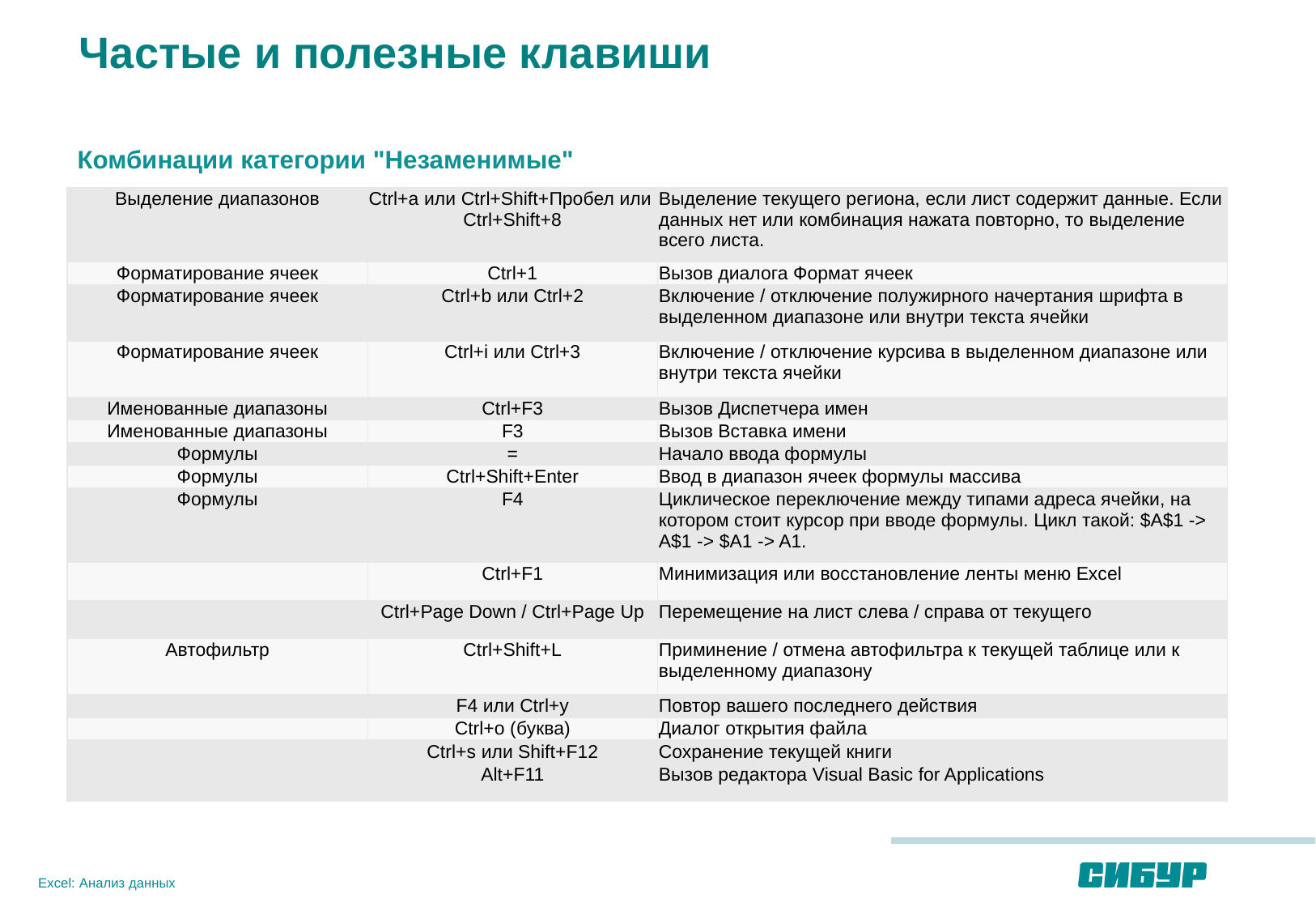

Частые и полезные клавиши

Комбинации категории "Незаменимые"

| Выделение диапазонов | Ctrl+a или Ctrl+Shift+Пробел или Ctrl+Shift+8 | Выделение текущего региона, если лист содержит данные. Если данных нет или комбинация нажата повторно, то выделение всего листа. |
| --- | --- | --- |
| Форматирование ячеек | Ctrl+1 | Вызов диалога Формат ячеек |
| Форматирование ячеек | Ctrl+b или Ctrl+2 | Включение / отключение полужирного начертания шрифта в выделенном диапазоне или внутри текста ячейки |
| Форматирование ячеек | Ctrl+i или Ctrl+3 | Включение / отключение курсива в выделенном диапазоне или внутри текста ячейки |
| Именованные диапазоны | Ctrl+F3 | Вызов Диспетчера имен |
| Именованные диапазоны | F3 | Вызов Вставка имени |
| Формулы | = | Начало ввода формулы |
| Формулы | Ctrl+Shift+Enter | Ввод в диапазон ячеек формулы массива |
| Формулы | F4 | Циклическое переключение между типами адреса ячейки, на котором стоит курсор при вводе формулы. Цикл такой: $A$1 -> A$1 -> $A1 -> A1. |
|  | Ctrl+F1 | Минимизация или восстановление ленты меню Excel |
|  | Ctrl+Page Down / Ctrl+Page Up | Перемещение на лист слева / справа от текущего |
| Автофильтр | Ctrl+Shift+L | Приминение / отмена автофильтра к текущей таблице или к выделенному диапазону |
|  | F4 или Ctrl+y | Повтор вашего последнего действия |
|  | Ctrl+o (буква) | Диалог открытия файла |
|  | Ctrl+s или Shift+F12 | Сохранение текущей книги |
|  | Alt+F11 | Вызов редактора Visual Basic for Applications |
Excel: Анализ данных